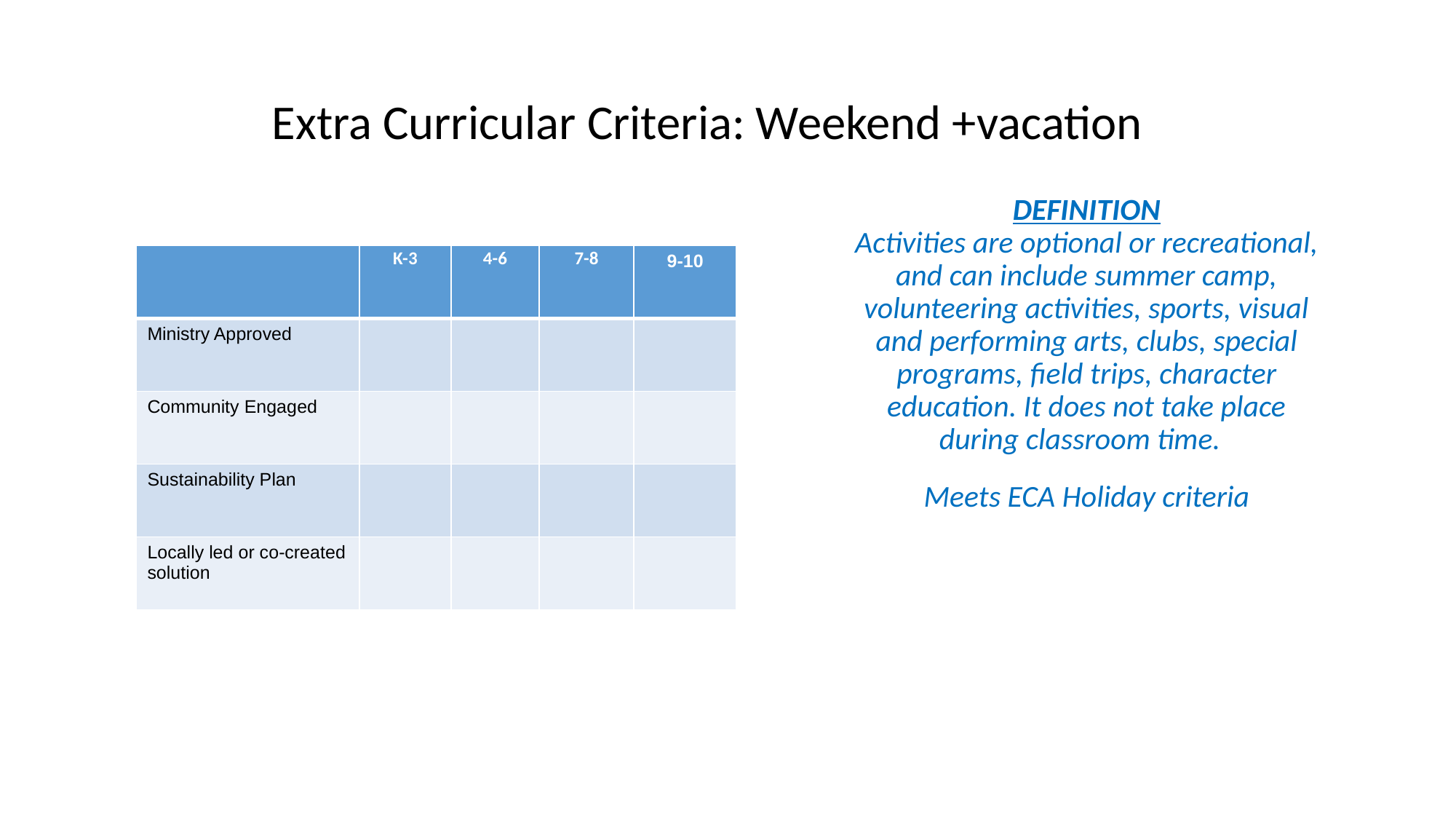

# Extra Curricular Criteria: Weekend +vacation

DEFINITION
Activities are optional or recreational, and can include summer camp, volunteering activities, sports, visual and performing arts, clubs, special programs, field trips, character education. It does not take place during classroom time.
Meets ECA Holiday criteria
|  | K-3 | 4-6 | 7-8 | 9-10 |
| --- | --- | --- | --- | --- |
| Ministry Approved |  |  |  |  |
| Community Engaged |  |  |  |  |
| Sustainability Plan |  |  |  |  |
| Locally led or co-created solution |  |  |  |  |